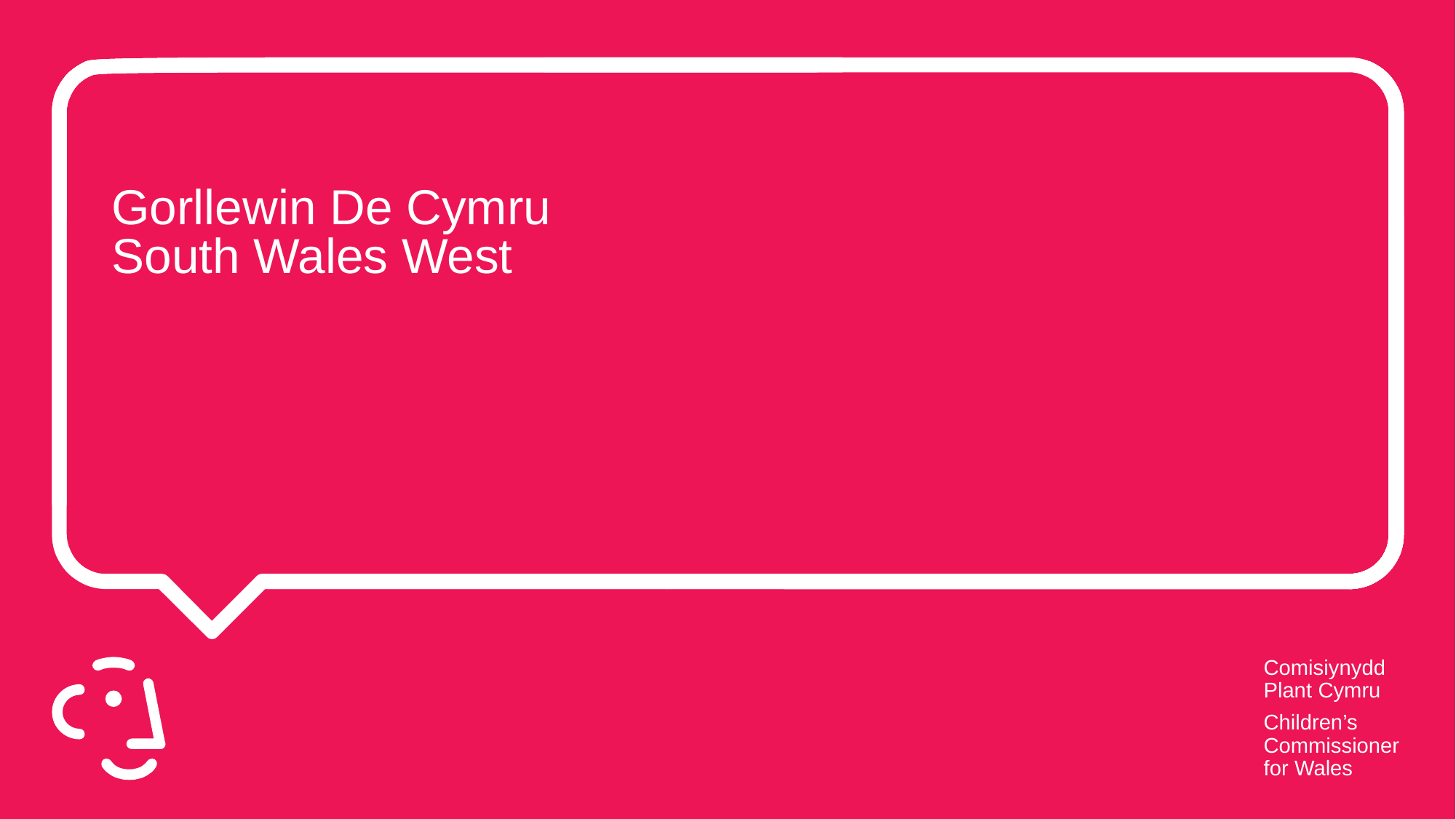

# Gorllewin De Cymru South Wales West